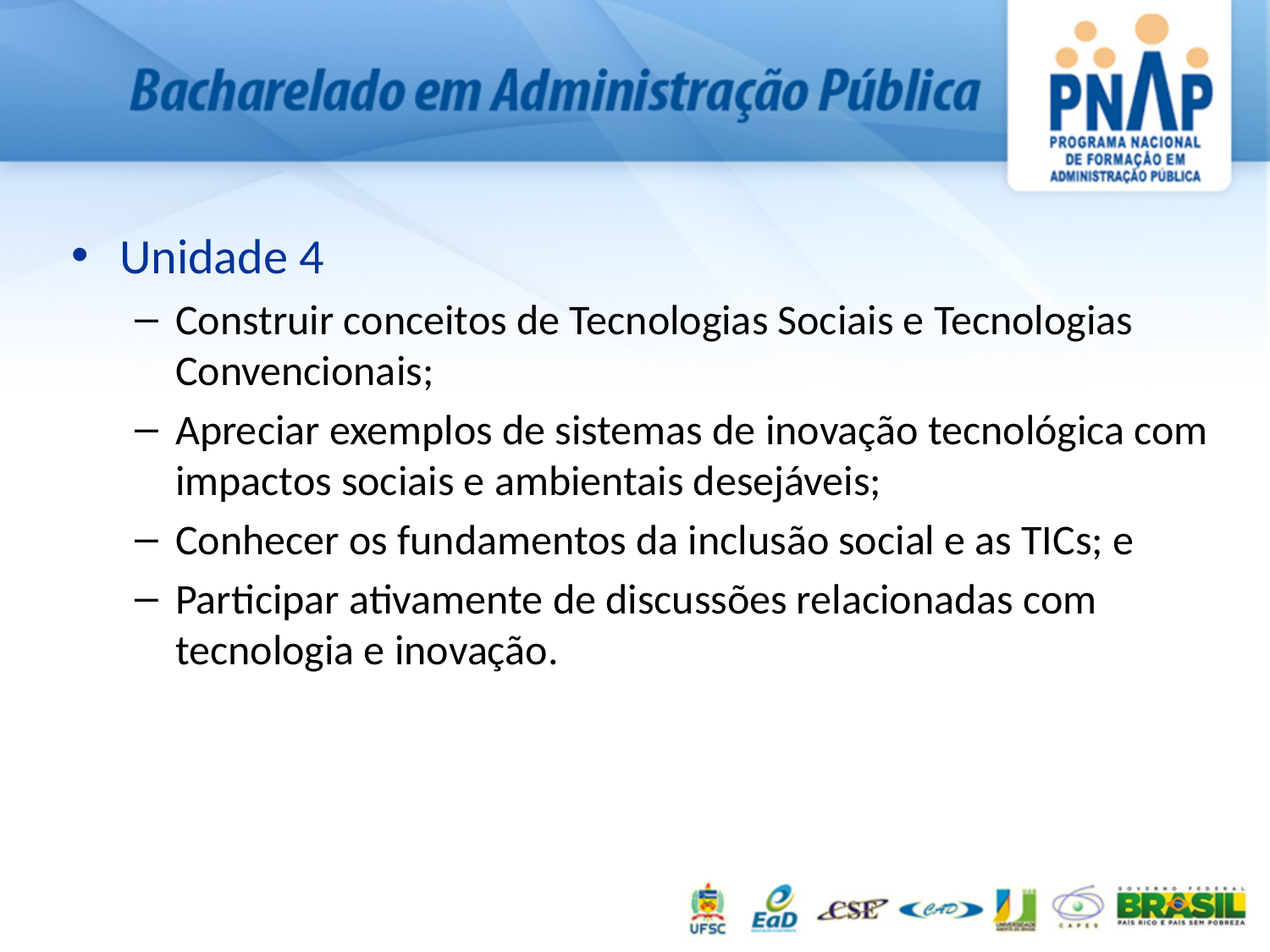

Unidade 4
Construir conceitos de Tecnologias Sociais e Tecnologias Convencionais;
Apreciar exemplos de sistemas de inovação tecnológica com impactos sociais e ambientais desejáveis;
Conhecer os fundamentos da inclusão social e as TICs; e
Participar ativamente de discussões relacionadas com tecnologia e inovação.